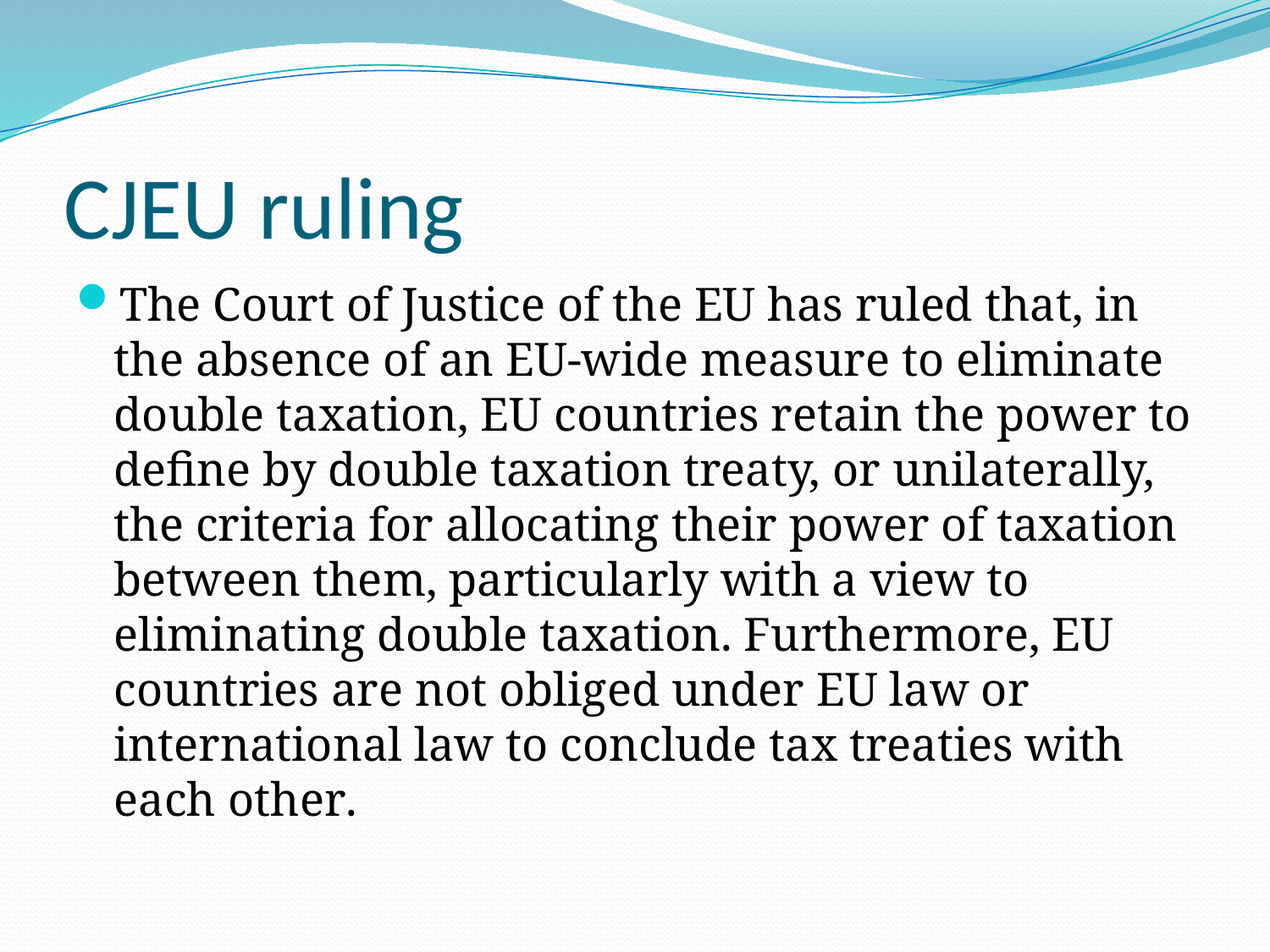

# CJEU ruling
The Court of Justice of the EU has ruled that, in the absence of an EU-wide measure to eliminate double taxation, EU countries retain the power to define by double taxation treaty, or unilaterally, the criteria for allocating their power of taxation between them, particularly with a view to eliminating double taxation. Furthermore, EU countries are not obliged under EU law or international law to conclude tax treaties with each other.